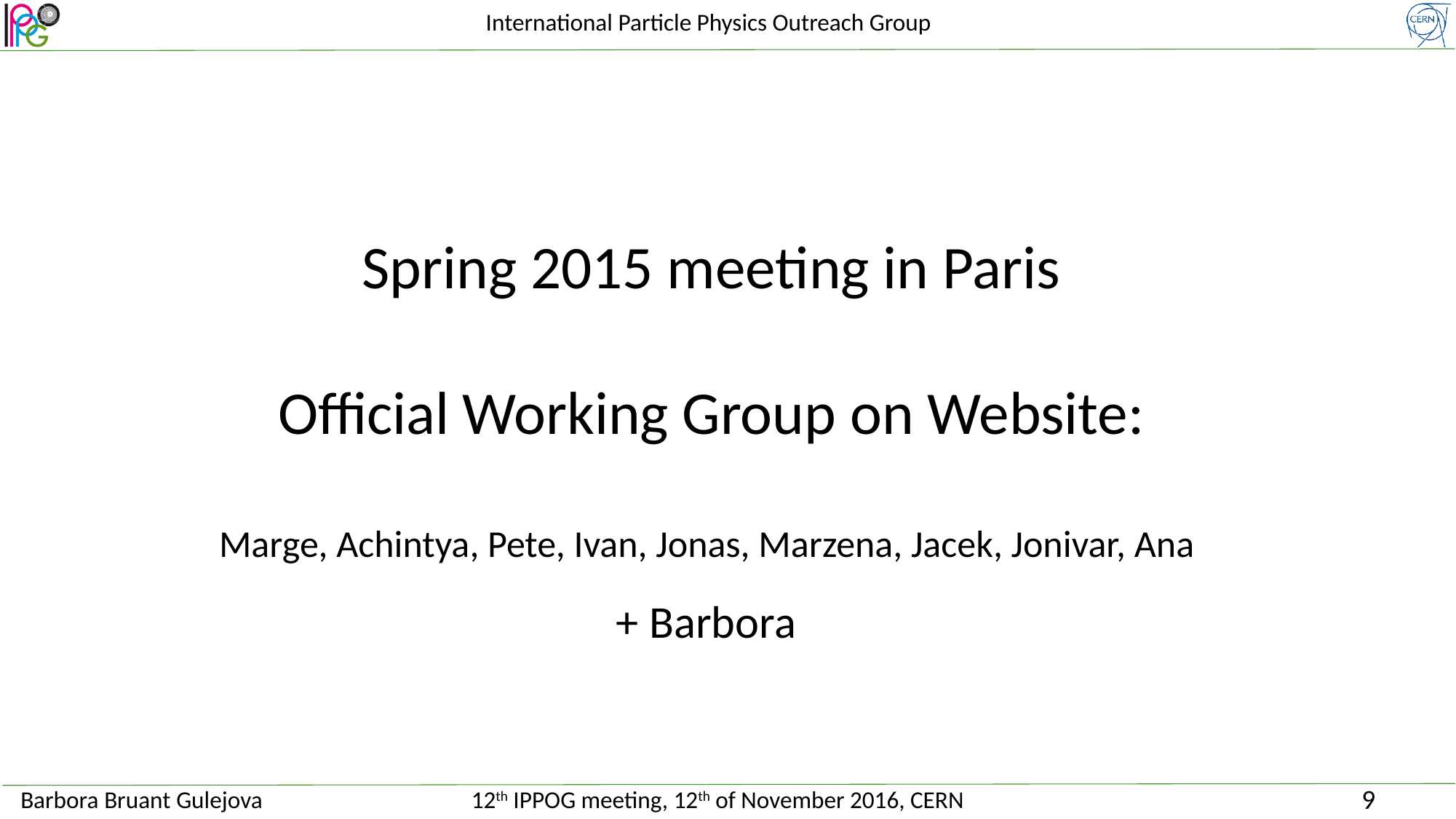

Spring 2015 meeting in Paris

Official Working Group on Website:

Marge, Achintya, Pete, Ivan, Jonas, Marzena, Jacek, Jonivar, Ana

+ Barbora